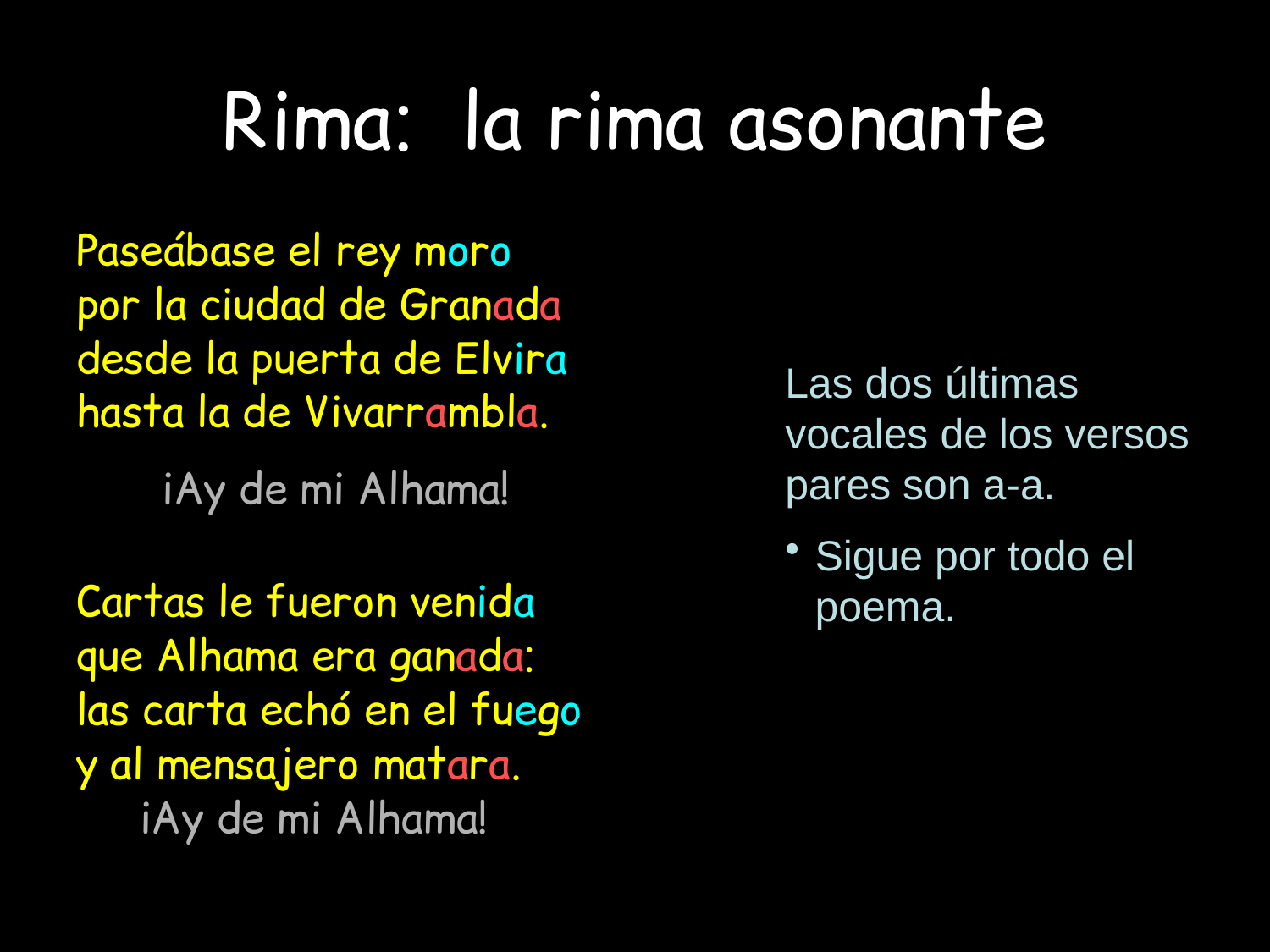

# Rima:  la rima asonante
Paseábase el rey moro
por la ciudad de Granada
desde la puerta de Elvira
hasta la de Vivarrambla.
	  iAy de mi Alhama!

Cartas le fueron venida
que Alhama era ganada:
las carta echó en el fuego
y al mensajero matara.
     iAy de mi Alhama!

Las dos últimas vocales de los versos pares son a-a.
Sigue por todo el poema.